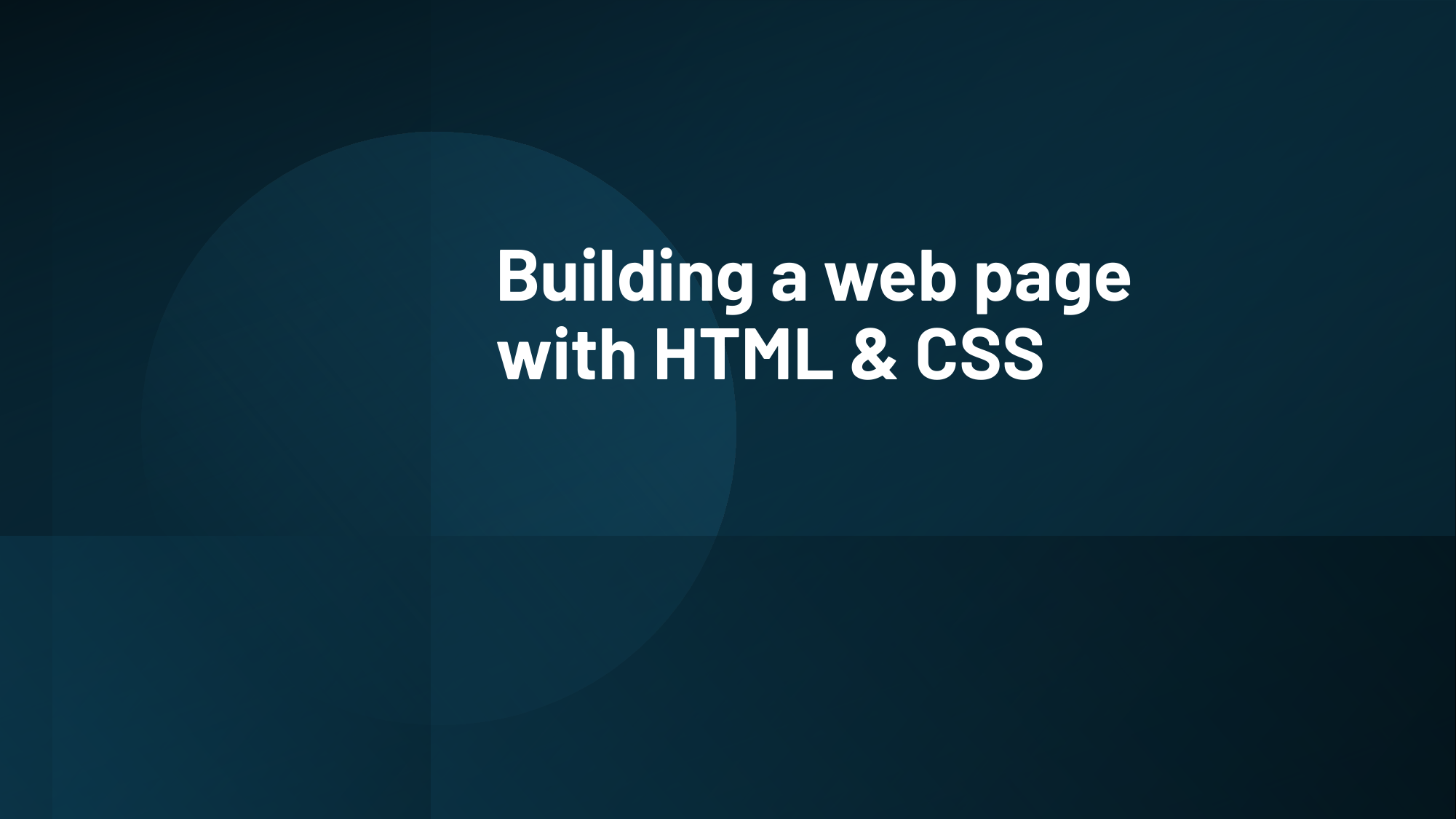

# Building a web page with HTML & CSS